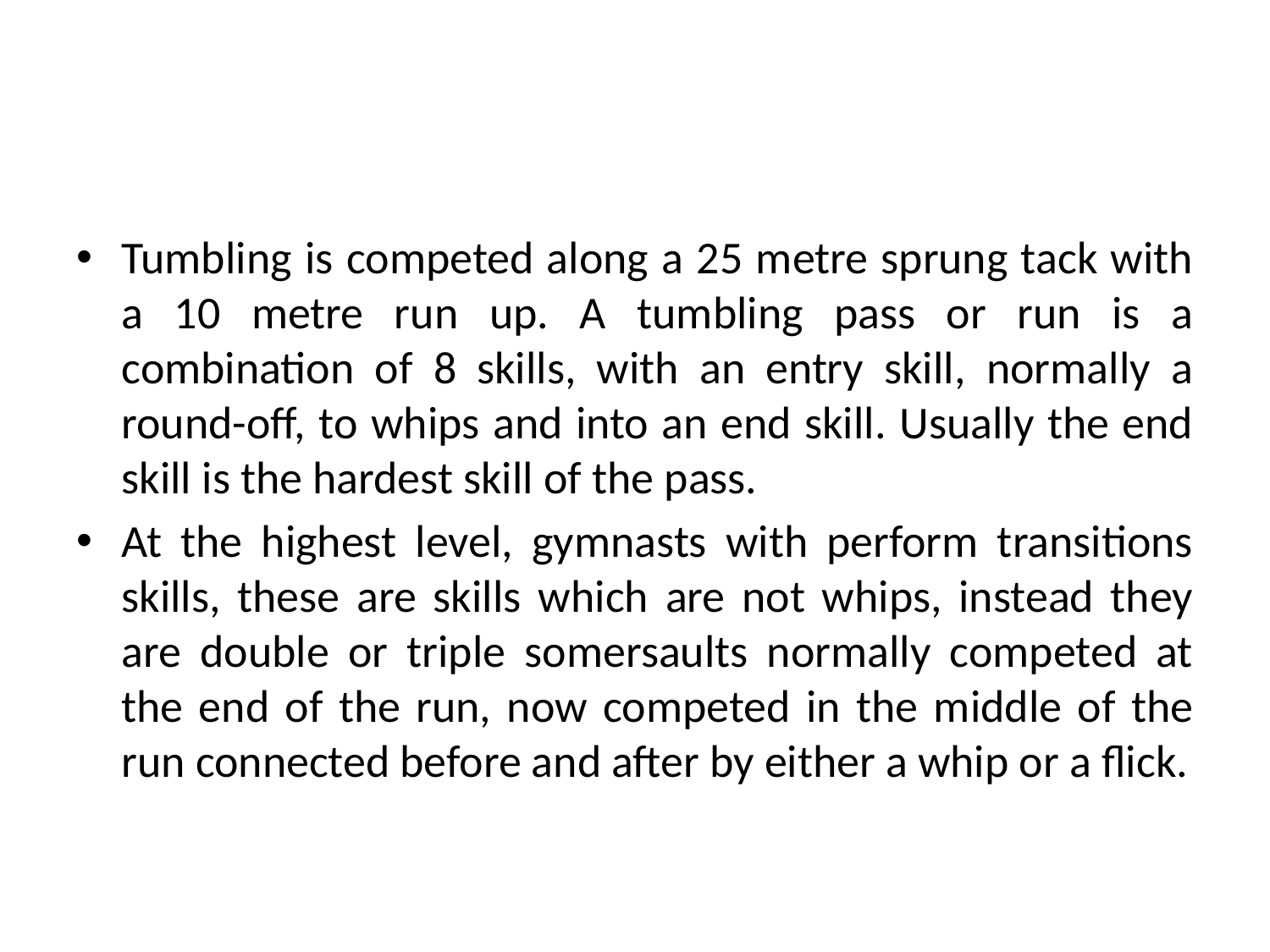

#
Tumbling is competed along a 25 metre sprung tack with a 10 metre run up. A tumbling pass or run is a combination of 8 skills, with an entry skill, normally a round-off, to whips and into an end skill. Usually the end skill is the hardest skill of the pass.
At the highest level, gymnasts with perform transitions skills, these are skills which are not whips, instead they are double or triple somersaults normally competed at the end of the run, now competed in the middle of the run connected before and after by either a whip or a flick.